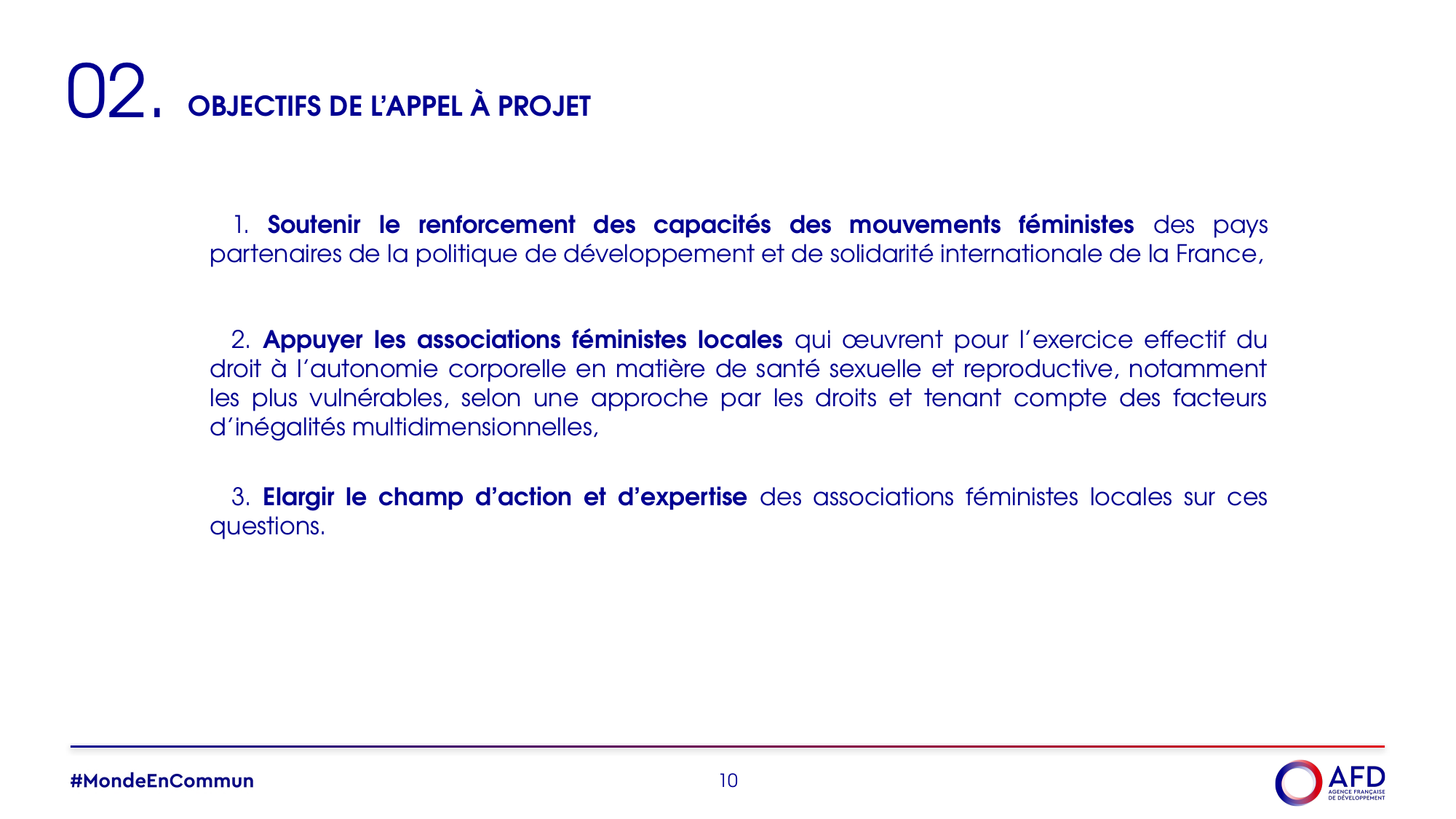

02.
# Objectifs de l’appel à projet
 Soutenir le renforcement des capacités des mouvements féministes des pays partenaires de la politique de développement et de solidarité internationale de la France,

 Appuyer les associations féministes locales qui œuvrent pour l’exercice effectif du droit à l’autonomie corporelle en matière de santé sexuelle et reproductive, notamment les plus vulnérables, selon une approche par les droits et tenant compte des facteurs d’inégalités multidimensionnelles,

 Elargir le champ d’action et d’expertise des associations féministes locales sur ces questions.

10